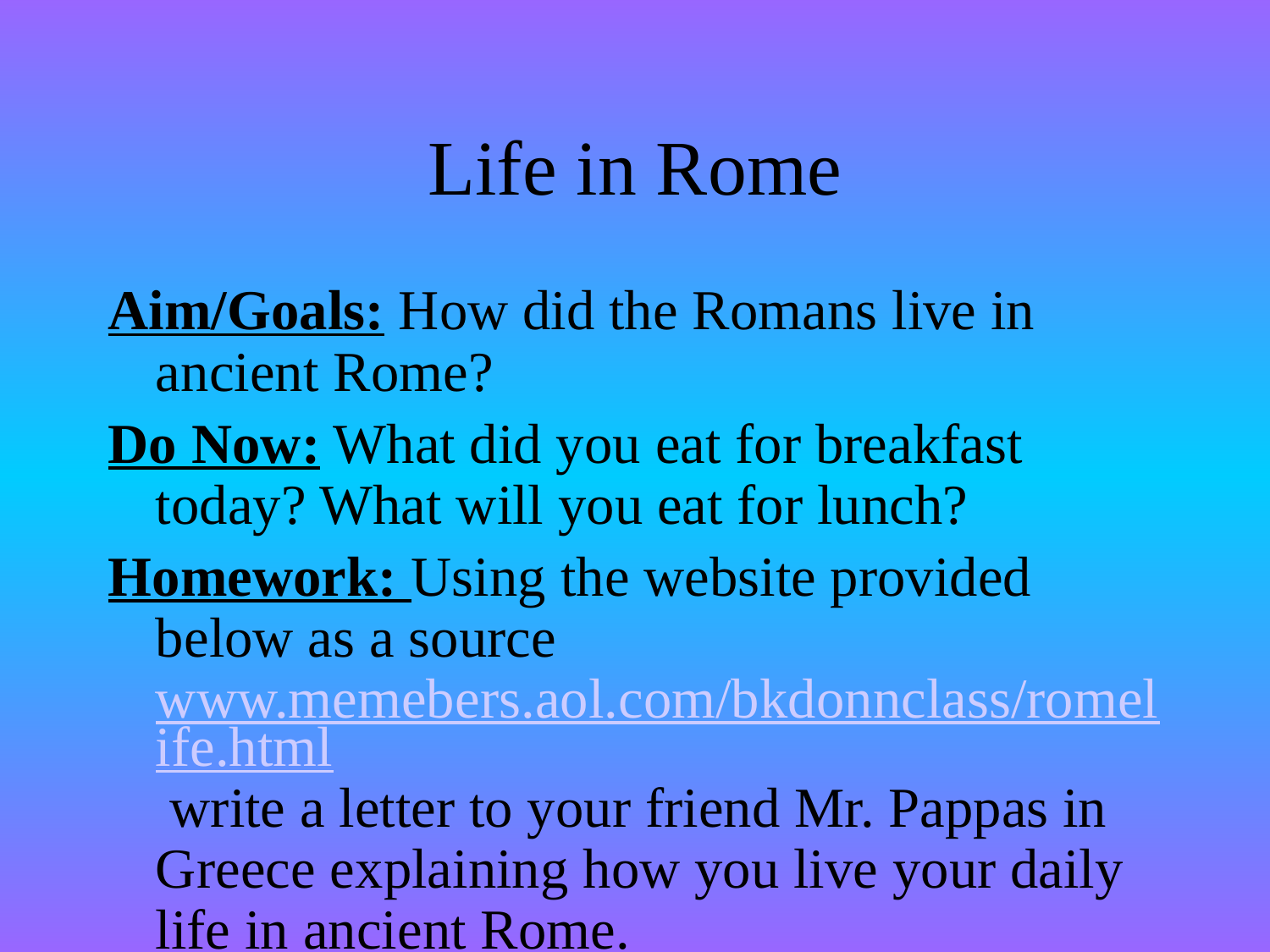

# Life in Rome
Aim/Goals: How did the Romans live in ancient Rome?
Do Now: What did you eat for breakfast today? What will you eat for lunch?
Homework: Using the website provided below as a source www.memebers.aol.com/bkdonnclass/romelife.html write a letter to your friend Mr. Pappas in Greece explaining how you live your daily life in ancient Rome.